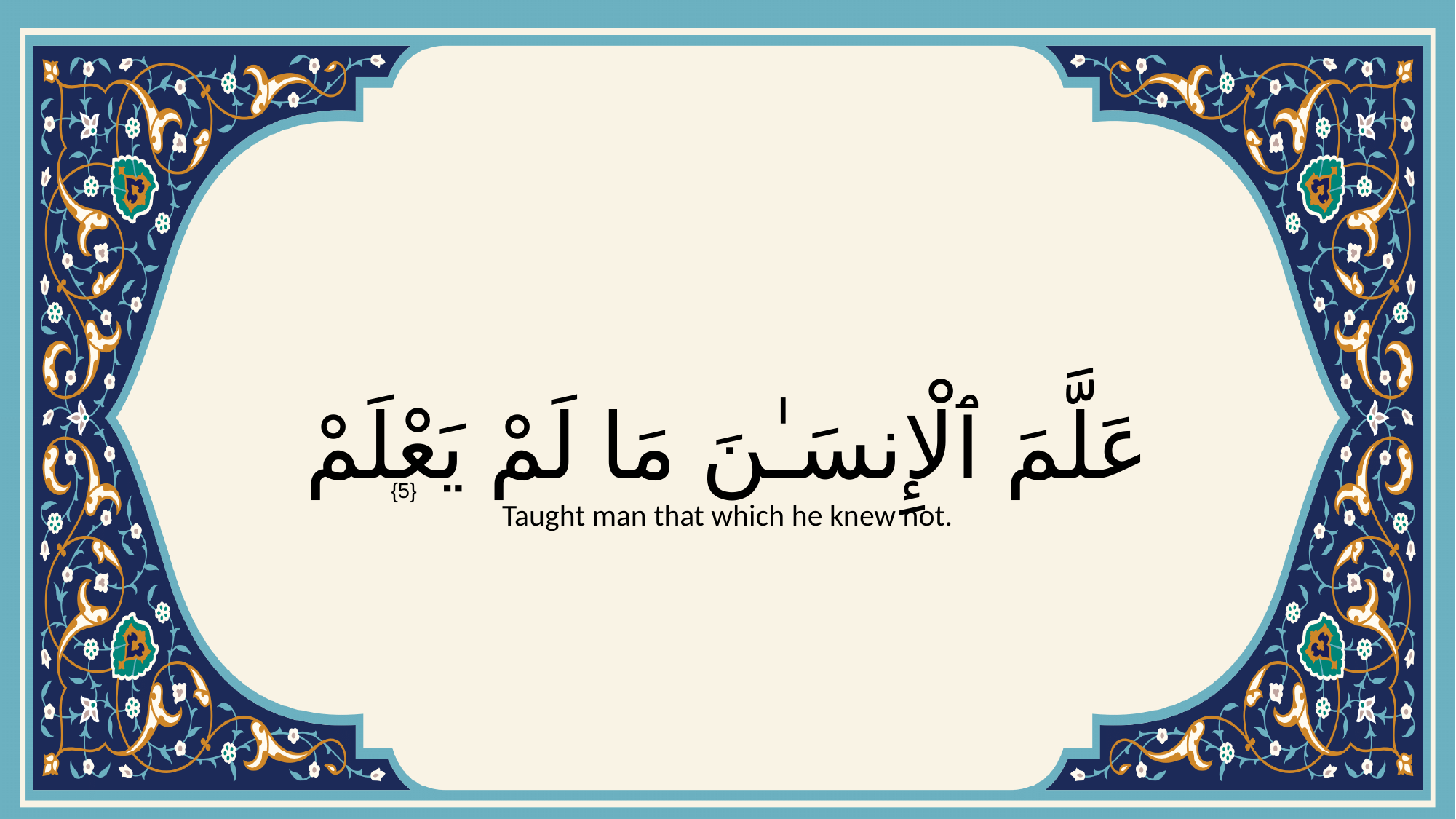

# عَلَّمَ ٱلْإِنسَـٰنَ مَا لَمْ يَعْلَمْ
{5}
Taught man that which he knew not.